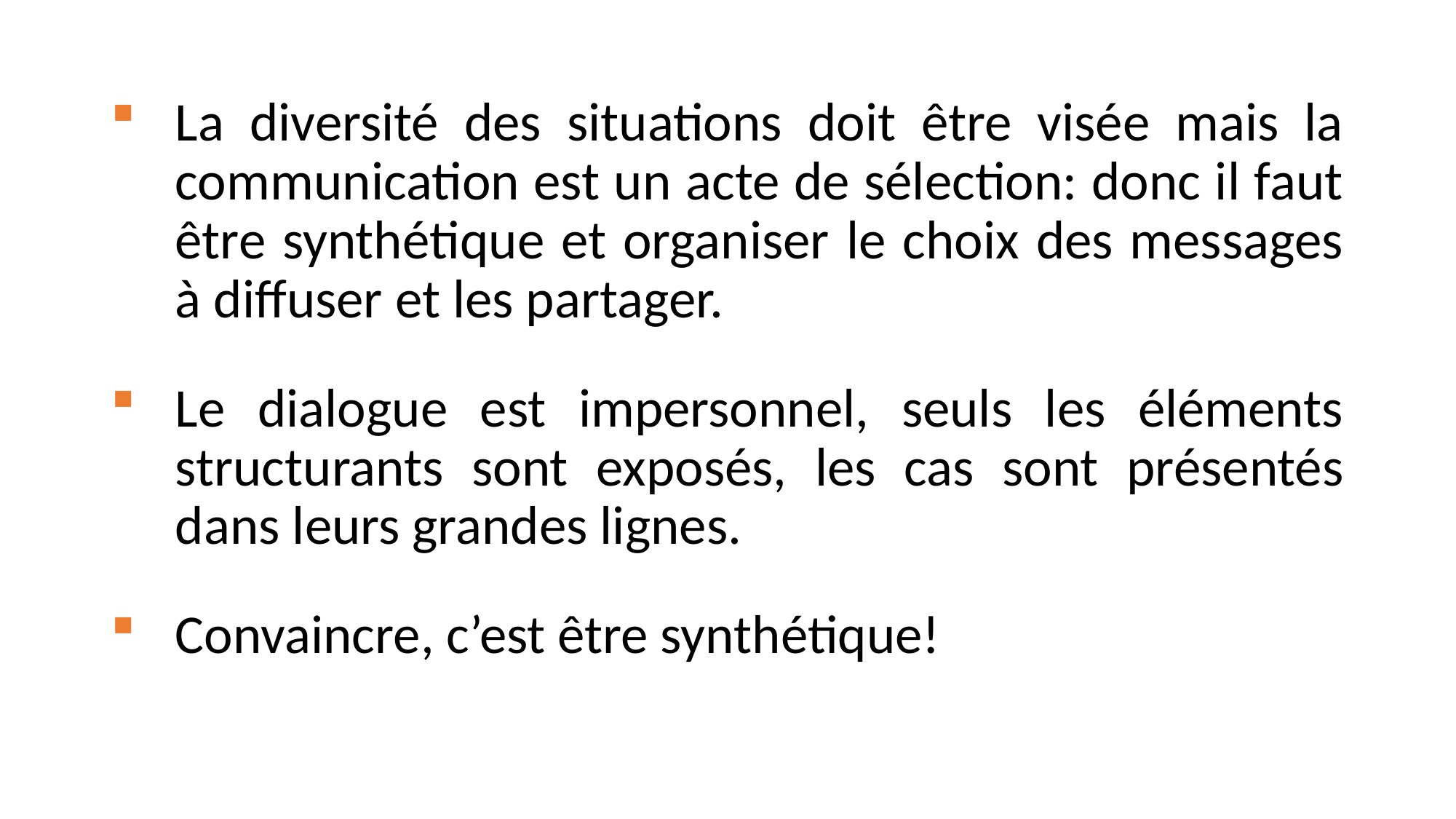

La diversité des situations doit être visée mais la communication est un acte de sélection: donc il faut être synthétique et organiser le choix des messages à diffuser et les partager.

Le dialogue est impersonnel, seuls les éléments structurants sont exposés, les cas sont présentés dans leurs grandes lignes.

Convaincre, c’est être synthétique!